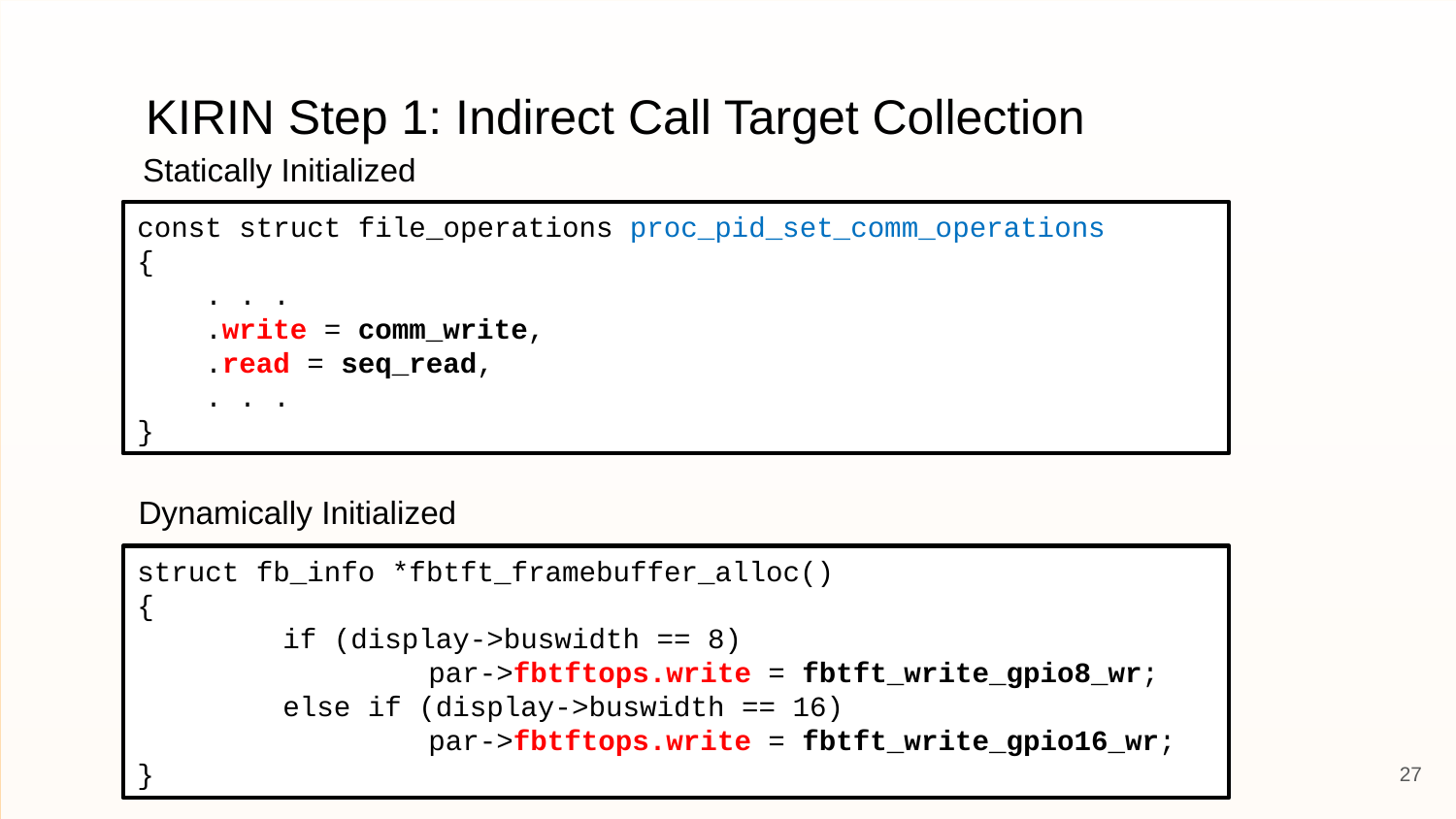

KIRIN Step 1: Indirect Call Target Collection
Statically Initialized
const struct file_operations proc_pid_set_comm_operations
{
    . . .
    .write = comm_write,
    .read = seq_read,
    . . .
}
Dynamically Initialized
struct fb_info *fbtft_framebuffer_alloc()
{
	if (display->buswidth == 8)
		par->fbtftops.write = fbtft_write_gpio8_wr;
	else if (display->buswidth == 16)
		par->fbtftops.write = fbtft_write_gpio16_wr;
}
27